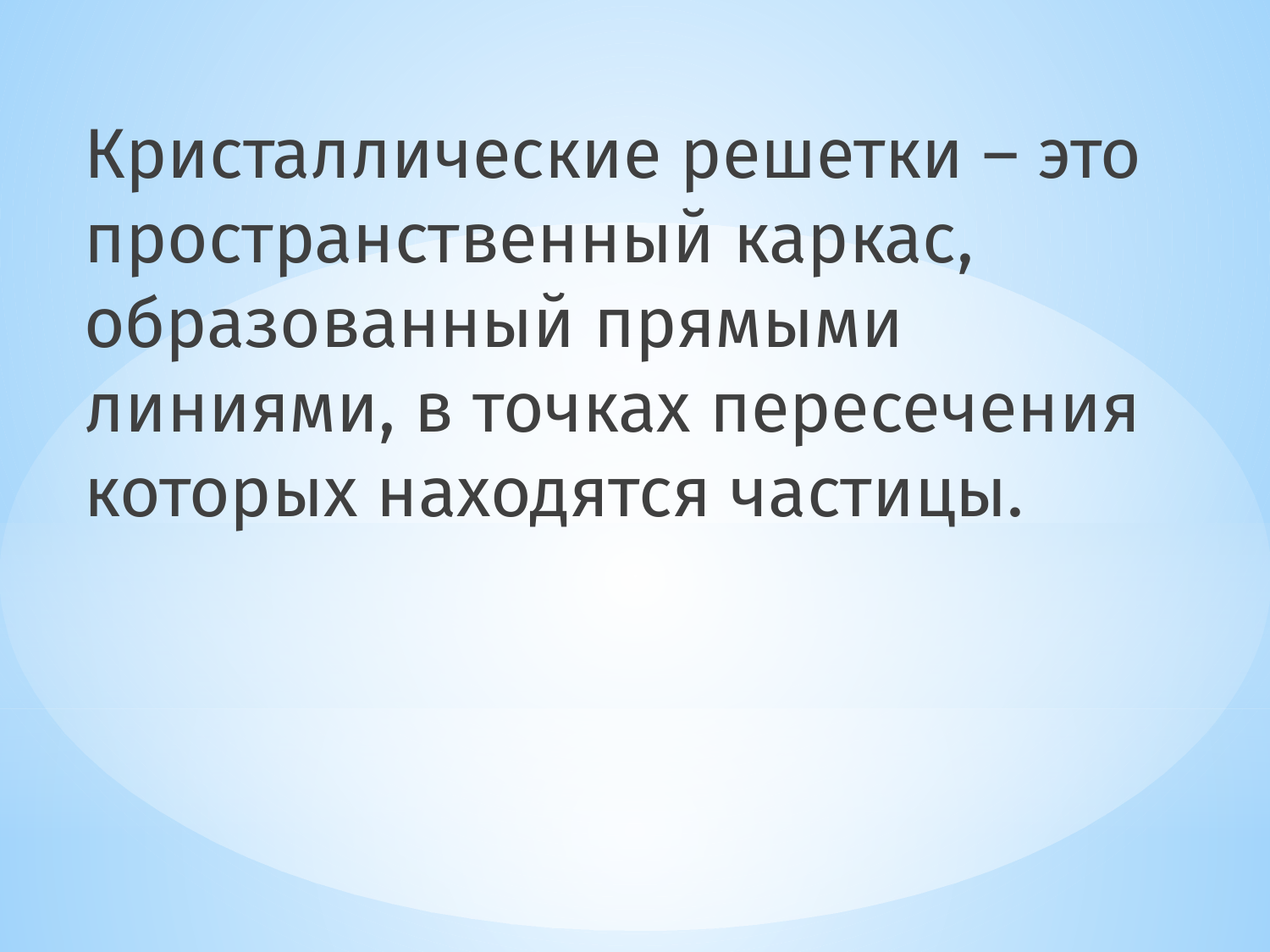

Кристаллические решетки – это пространственный каркас, образованный прямыми линиями, в точках пересечения которых находятся частицы.